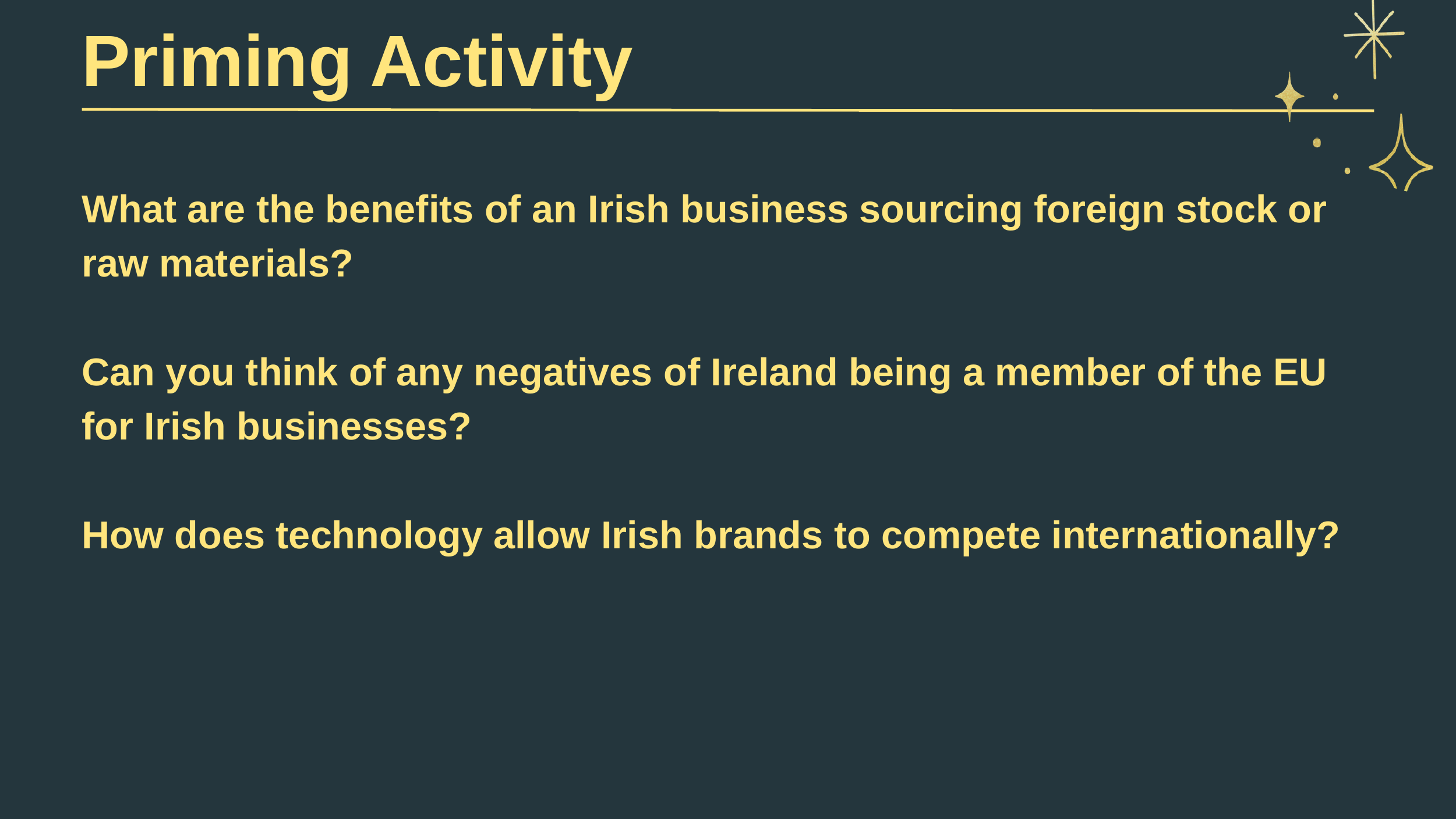

Priming Activity

What are the benefits of an Irish business sourcing foreign stock or raw materials?

Can you think of any negatives of Ireland being a member of the EU for Irish businesses?

How does technology allow Irish brands to compete internationally?